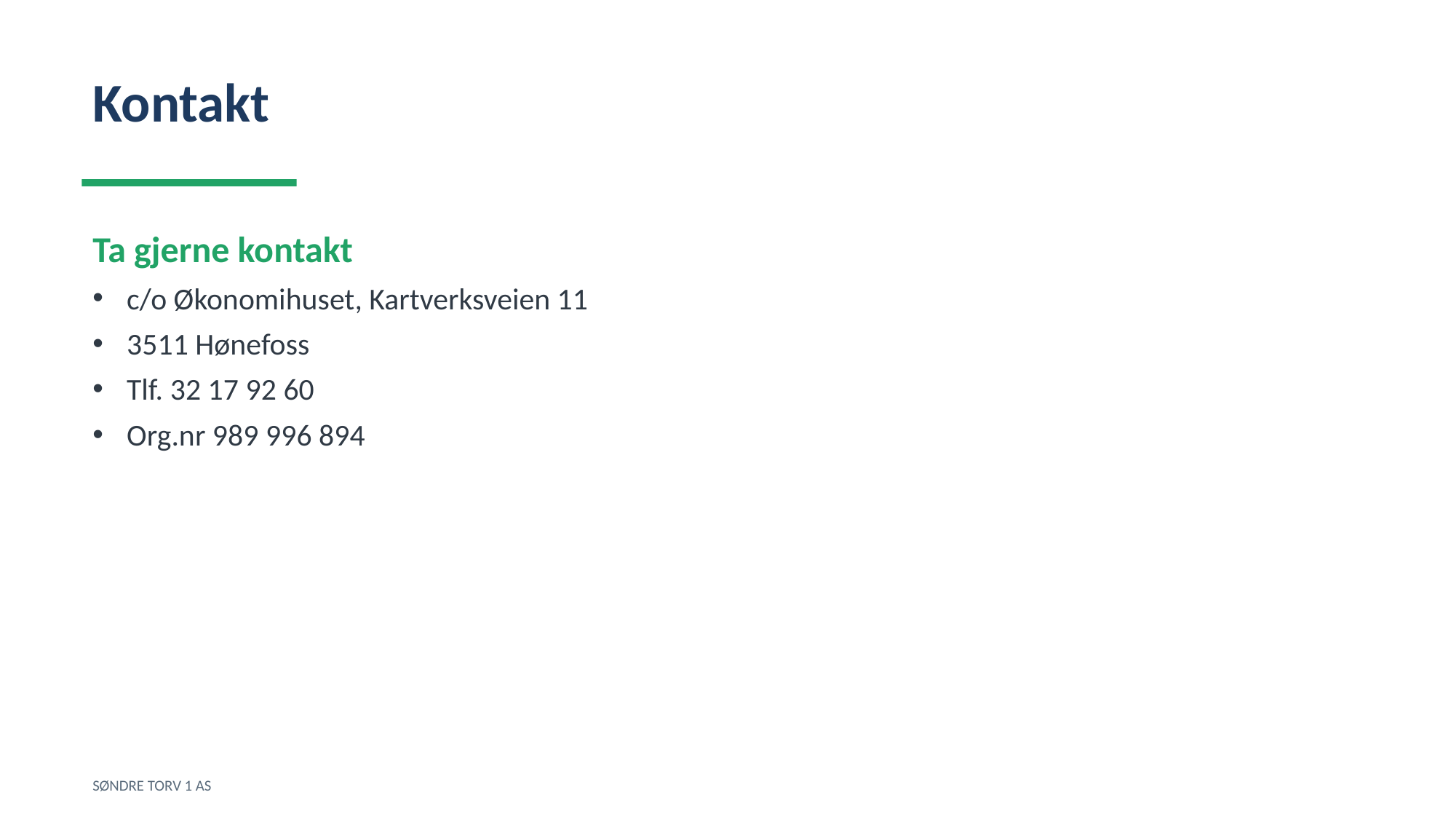

Kontakt

Ta gjerne kontakt
c/o Økonomihuset, Kartverksveien 11
3511 Hønefoss
Tlf. 32 17 92 60
Org.nr 989 996 894
SØNDRE TORV 1 AS